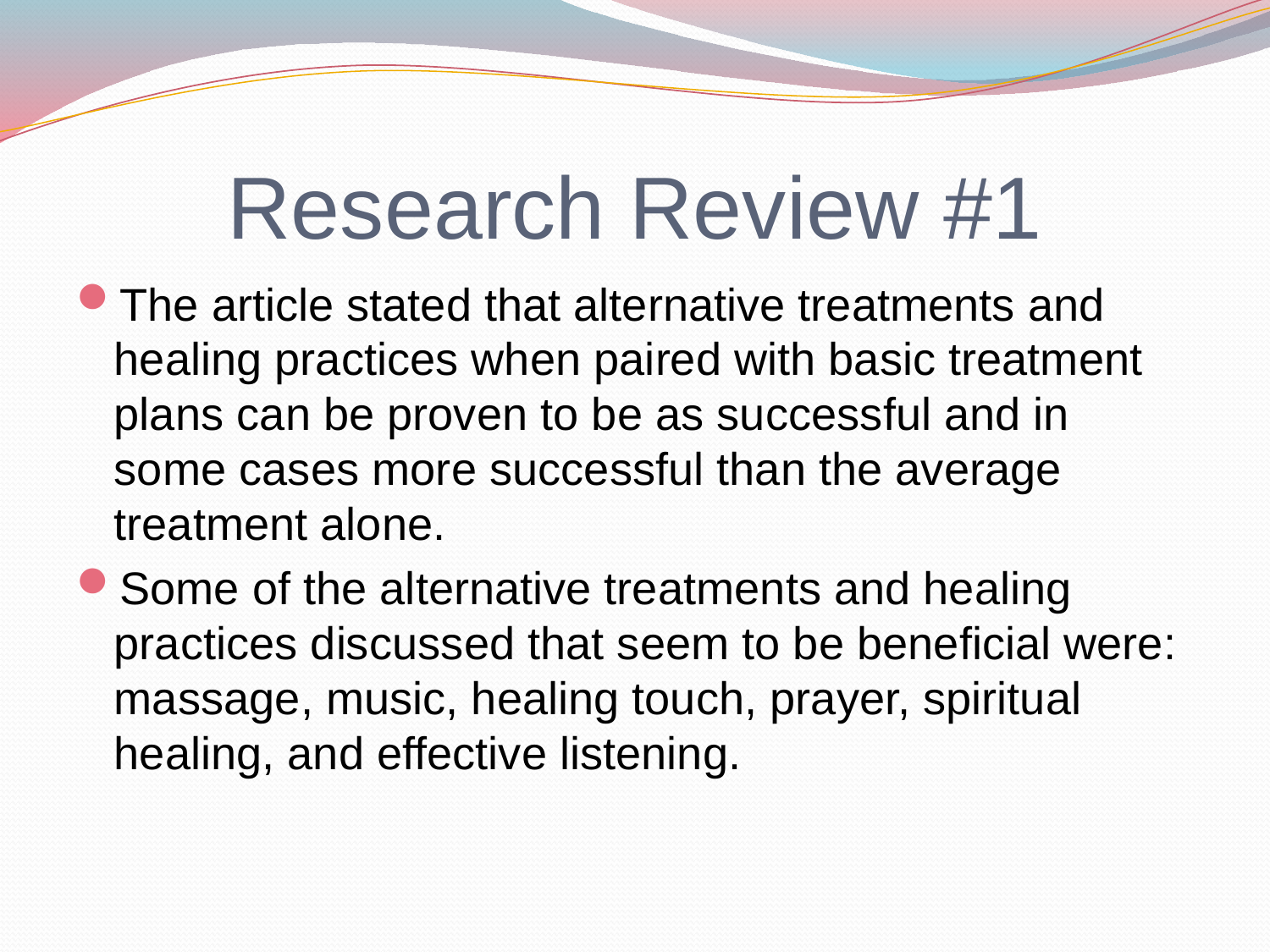

# Research Review #1
The article stated that alternative treatments and healing practices when paired with basic treatment plans can be proven to be as successful and in some cases more successful than the average treatment alone.
Some of the alternative treatments and healing practices discussed that seem to be beneficial were: massage, music, healing touch, prayer, spiritual healing, and effective listening.